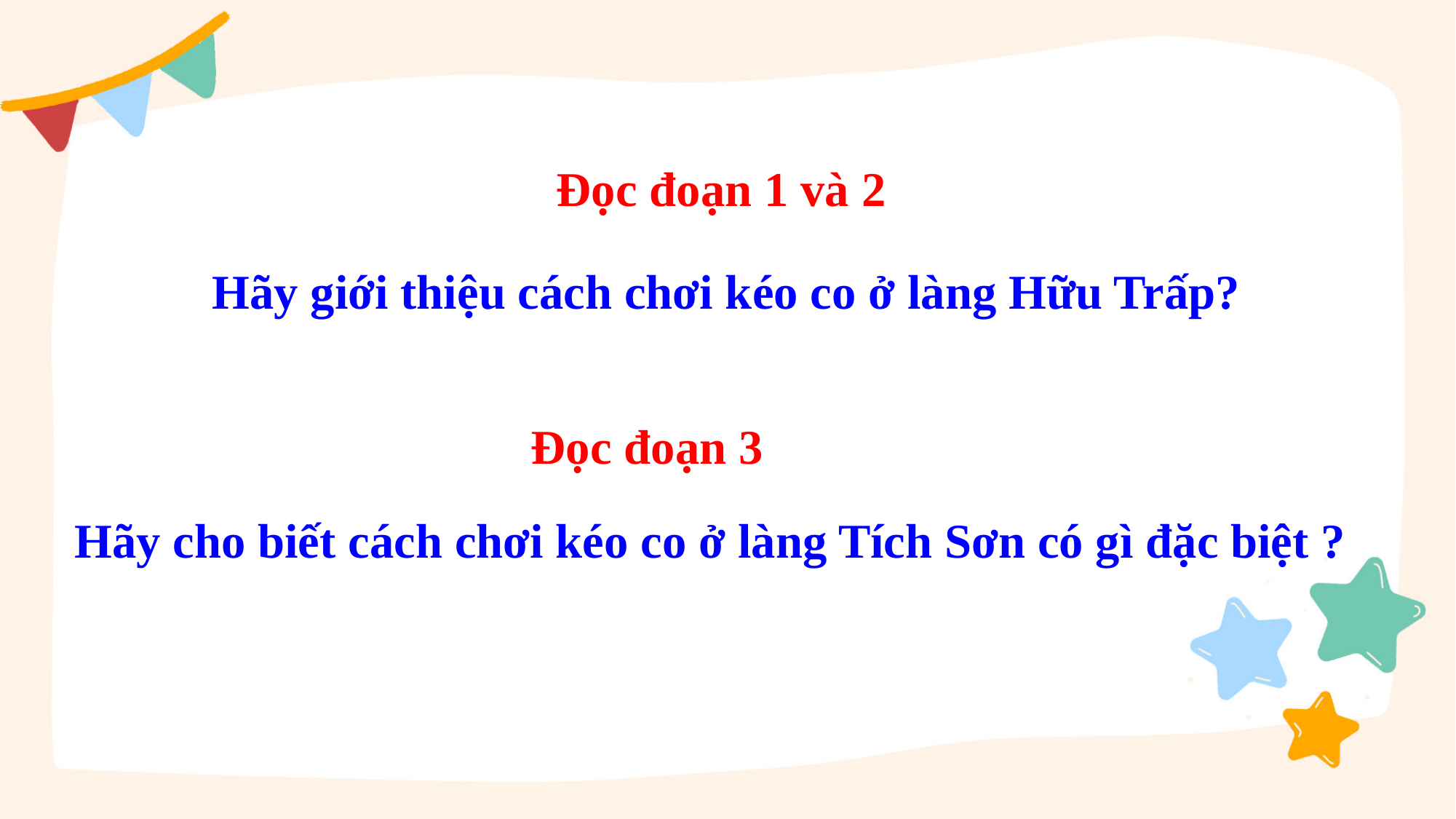

Đọc đoạn 1 và 2

Hãy giới thiệu cách chơi kéo co ở làng Hữu Trấp?

Đọc đoạn 3

Hãy cho biết cách chơi kéo co ở làng Tích Sơn có gì đặc biệt ?